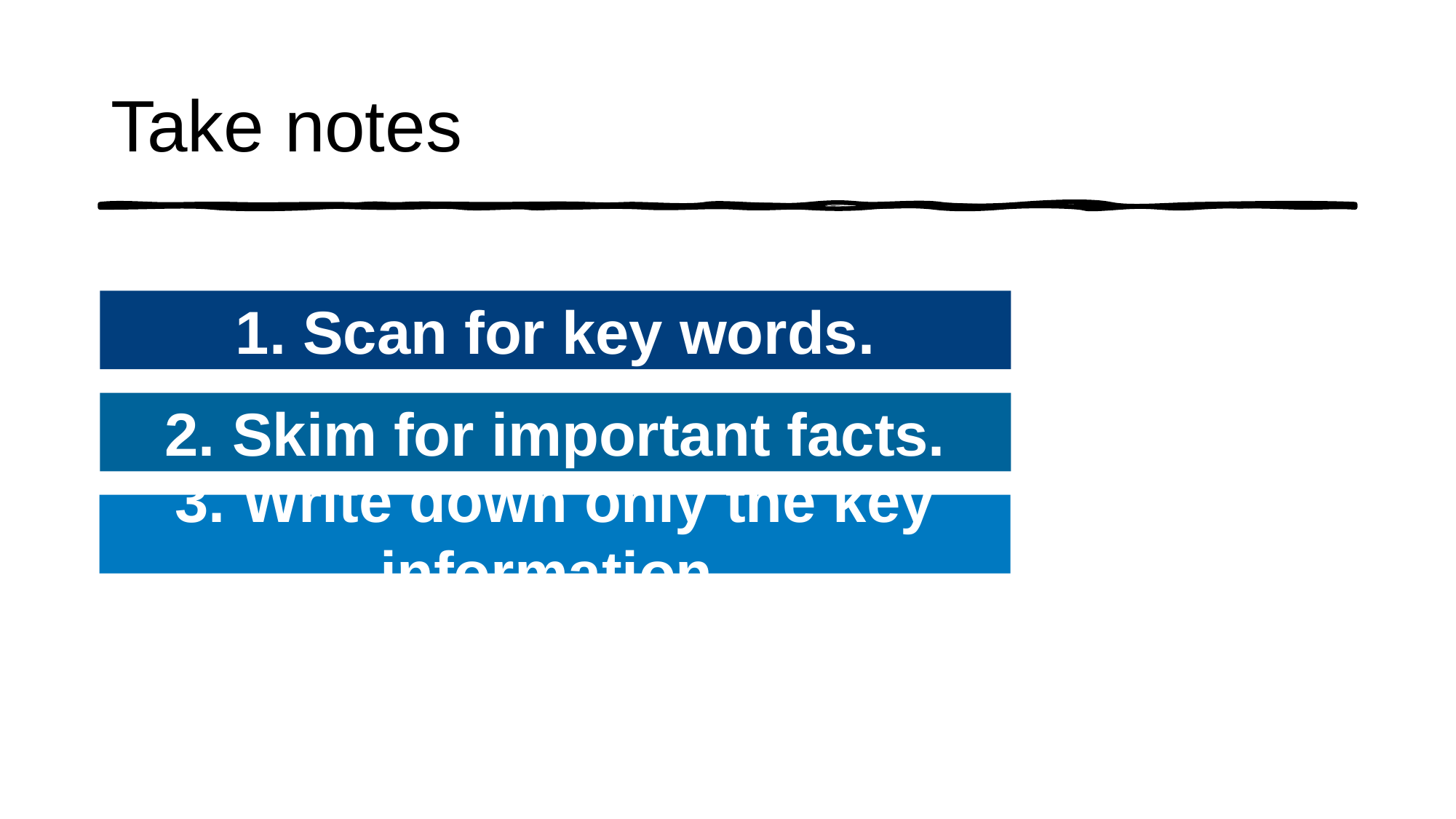

# Take notes
1. Scan for key words.
2. Skim for important facts.
3. Write down only the key information.